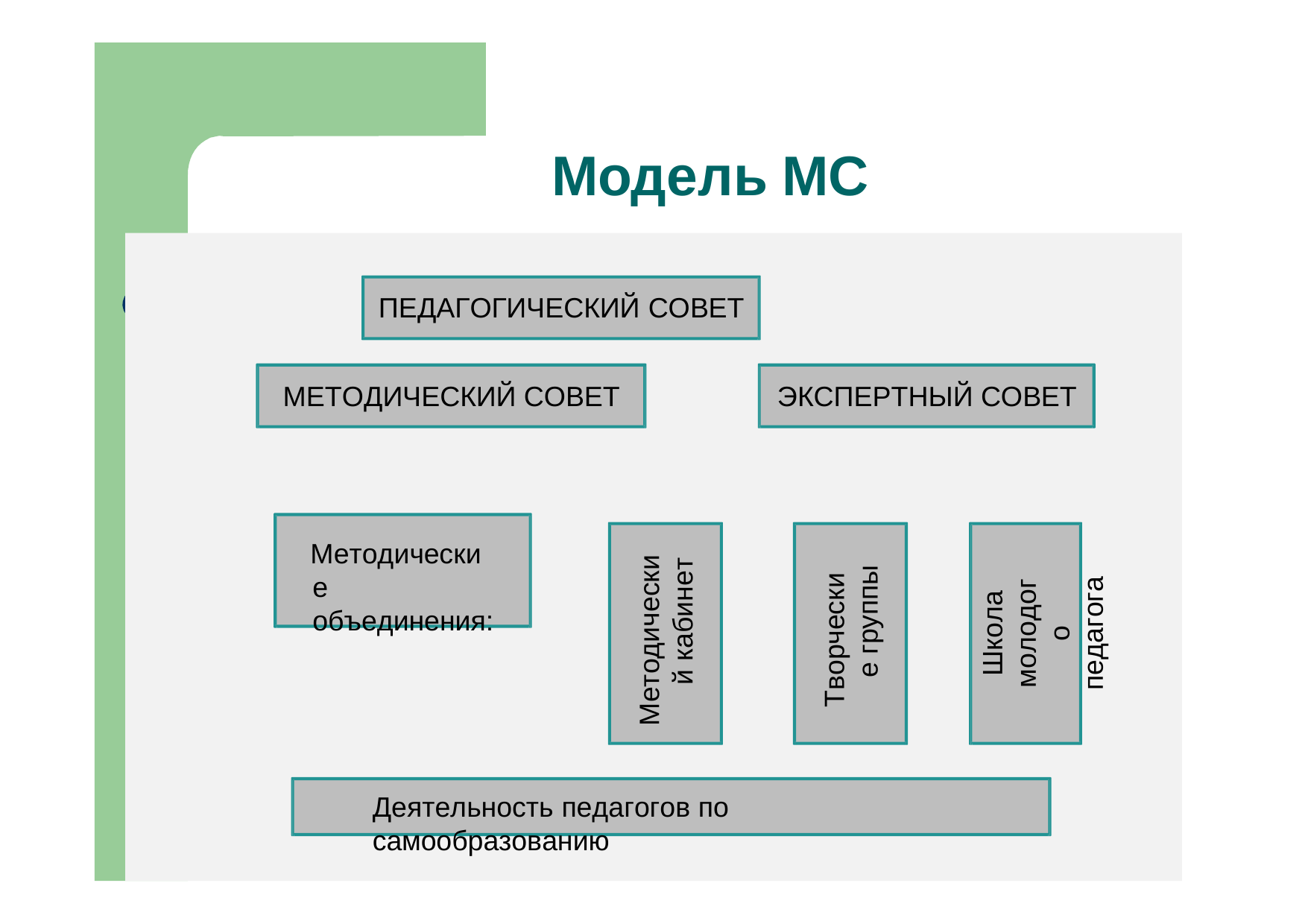

# Модель МС

ПЕДАГОГИЧЕСКИЙ СОВЕТ

МЕТОДИЧЕСКИЙ СОВЕТ
ЭКСПЕРТНЫЙ СОВЕТ

Методические объединения:
Методический кабинет
Творческие группы
Школа молодого педагога

Деятельность педагогов по самообразованию